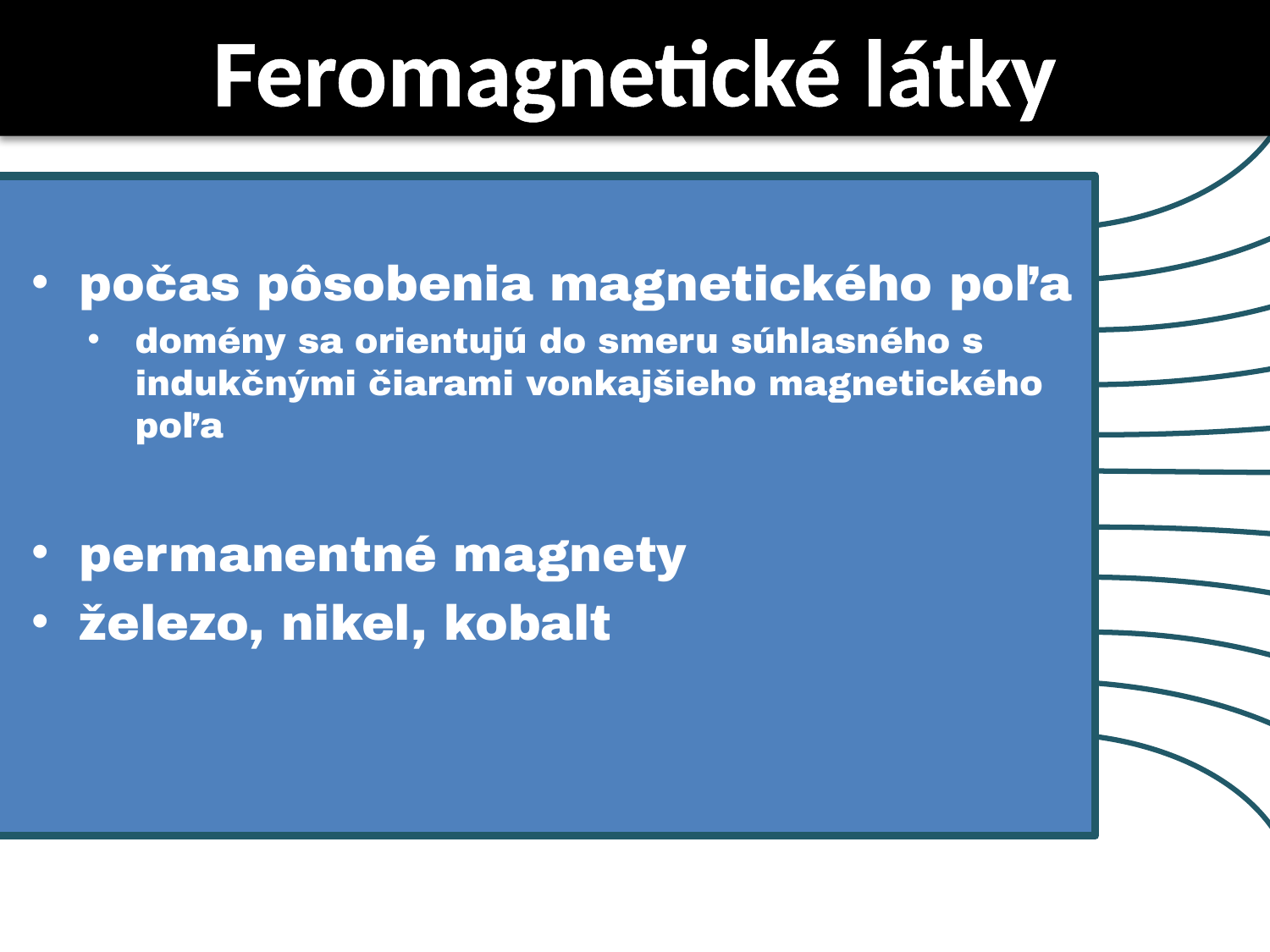

Feromagnetické látky

počas pôsobenia magnetického poľa
domény sa orientujú do smeru súhlasného s indukčnými čiarami vonkajšieho magnetického poľa

permanentné magnety
železo, nikel, kobalt